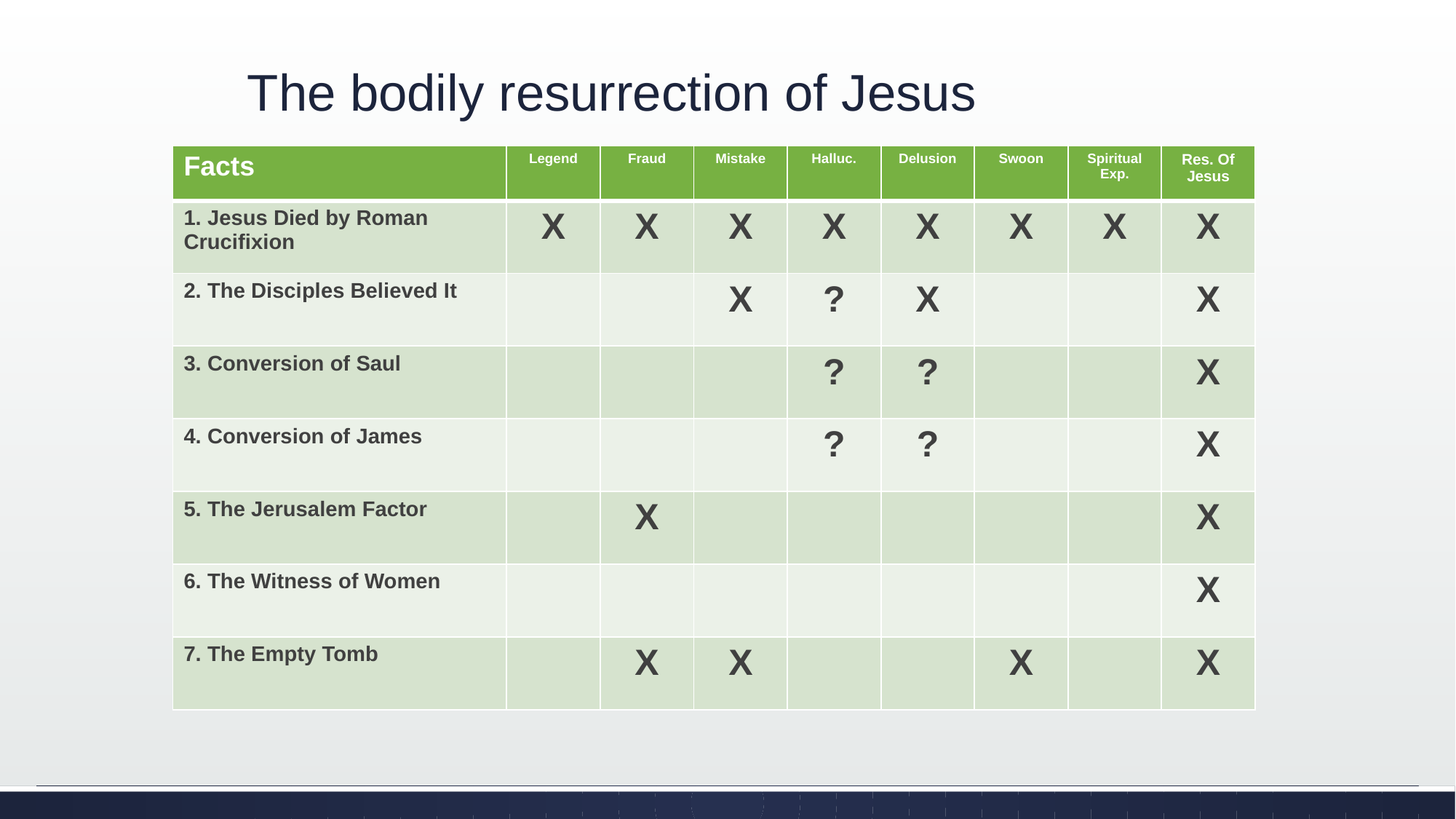

# The bodily resurrection of Jesus
| Facts | Legend | Fraud | Mistake | Halluc. | Delusion | Swoon | Spiritual Exp. | Res. Of Jesus |
| --- | --- | --- | --- | --- | --- | --- | --- | --- |
| 1. Jesus Died by Roman Crucifixion | X | X | X | X | X | X | X | X |
| 2. The Disciples Believed It |  |  | X | ? | X |  |  | X |
| 3. Conversion of Saul |  |  |  | ? | ? |  |  | X |
| 4. Conversion of James |  |  |  | ? | ? |  |  | X |
| 5. The Jerusalem Factor |  | X |  |  |  |  |  | X |
| 6. The Witness of Women |  |  |  |  |  |  |  | X |
| 7. The Empty Tomb |  | X | X |  |  | X |  | X |